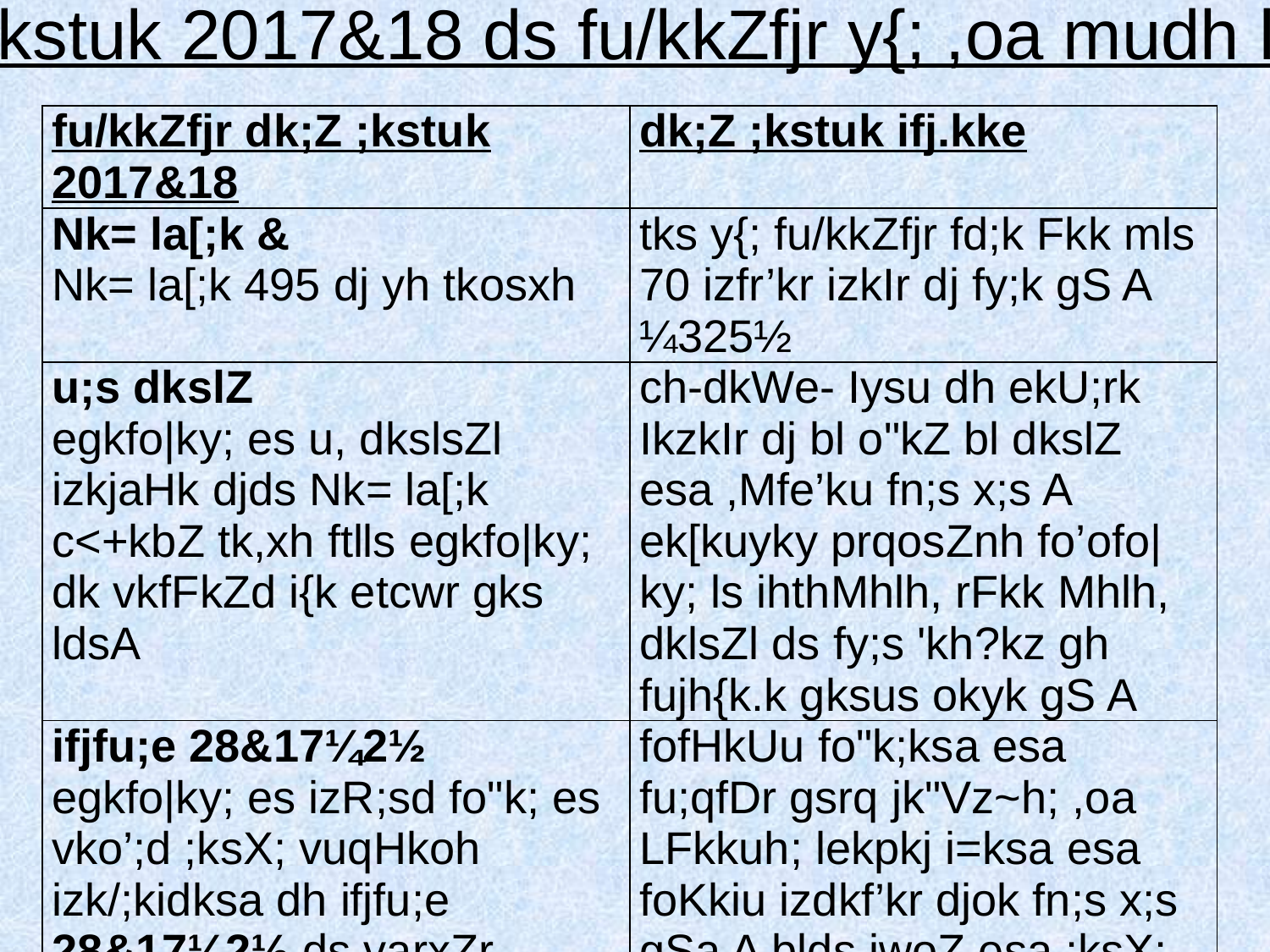

dk;Z ;kstuk 2017&18 ds fu/kkZfjr y{; ,oa mudh leh{kk
| fu/kkZfjr dk;Z ;kstuk 2017&18 | dk;Z ;kstuk ifj.kke |
| --- | --- |
| Nk= la[;k & Nk= la[;k 495 dj yh tkosxh | tks y{; fu/kkZfjr fd;k Fkk mls 70 izfr’kr izkIr dj fy;k gS A ¼325½ |
| u;s dkslZ egkfo|ky; es u, dkslsZl izkjaHk djds Nk= la[;k c<+kbZ tk,xh ftlls egkfo|ky; dk vkfFkZd i{k etcwr gks ldsA | ch-dkWe- Iysu dh ekU;rk IkzkIr dj bl o"kZ bl dkslZ esa ,Mfe’ku fn;s x;s A ek[kuyky prqosZnh fo’ofo|ky; ls ihthMhlh, rFkk Mhlh, dklsZl ds fy;s 'kh?kz gh fujh{k.k gksus okyk gS A |
| ifjfu;e 28&17¼2½ egkfo|ky; es izR;sd fo"k; es vko’;d ;ksX; vuqHkoh izk/;kidksa dh ifjfu;e 28&17¼2½ ds varxZr fu;qfDr dh tkosxh ftlls 'kS{kf.kd Lrj dks lq/kkjk tk ldsA | fofHkUu fo"k;ksa esa fu;qfDr gsrq jk"Vz~h; ,oa LFkkuh; lekpkj i=ksa esa foKkiu izdkf’kr djok fn;s x;s gSa A blds iwoZ esa ;ksX; izR;k’kh izkIr u gksus ds dkj.k fu;qfDr ugha dh tk ldh A |